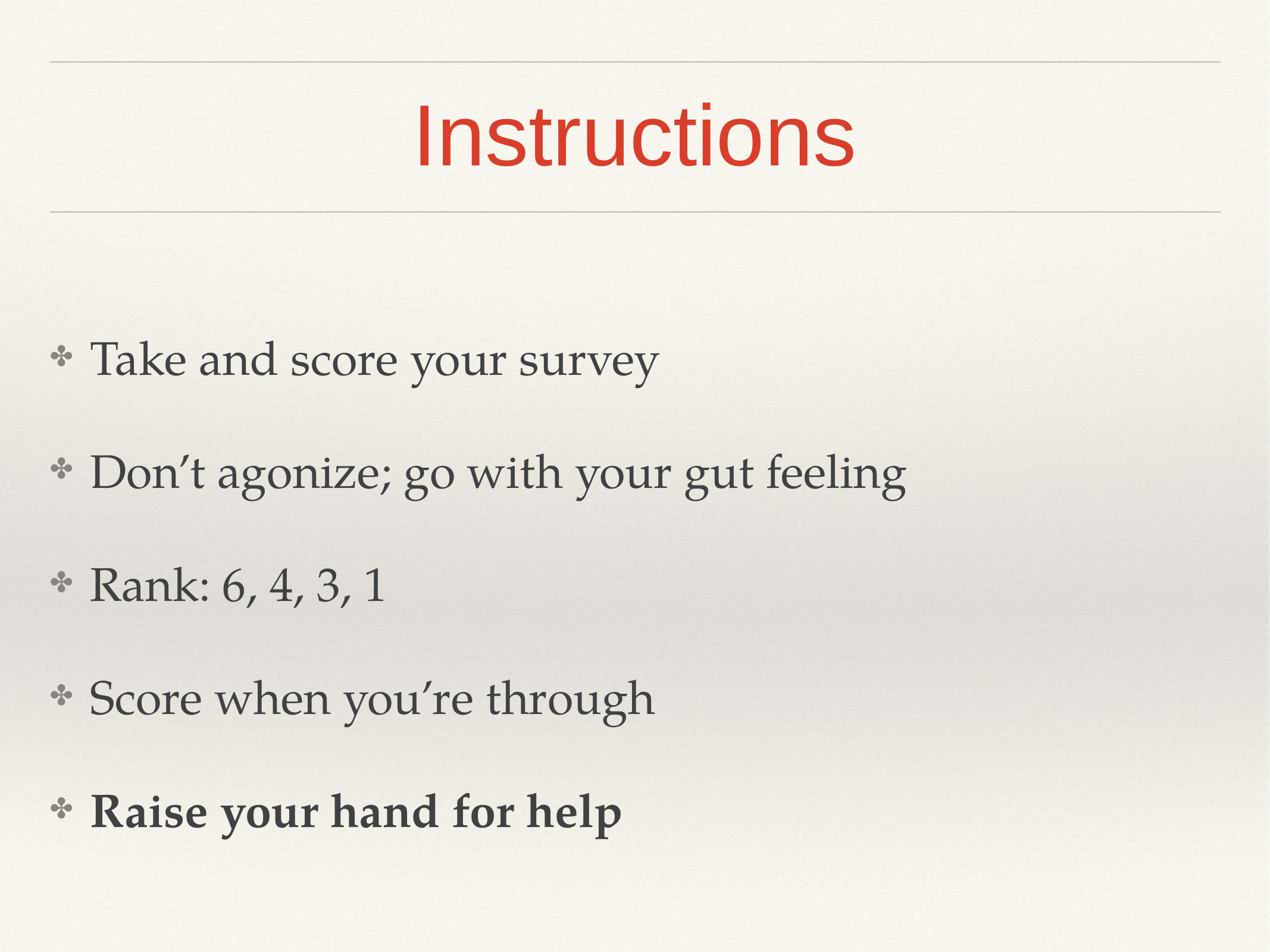

# Instructions
Take and score your survey
Don’t agonize; go with your gut feeling
Rank: 6, 4, 3, 1
Score when you’re through
Raise your hand for help